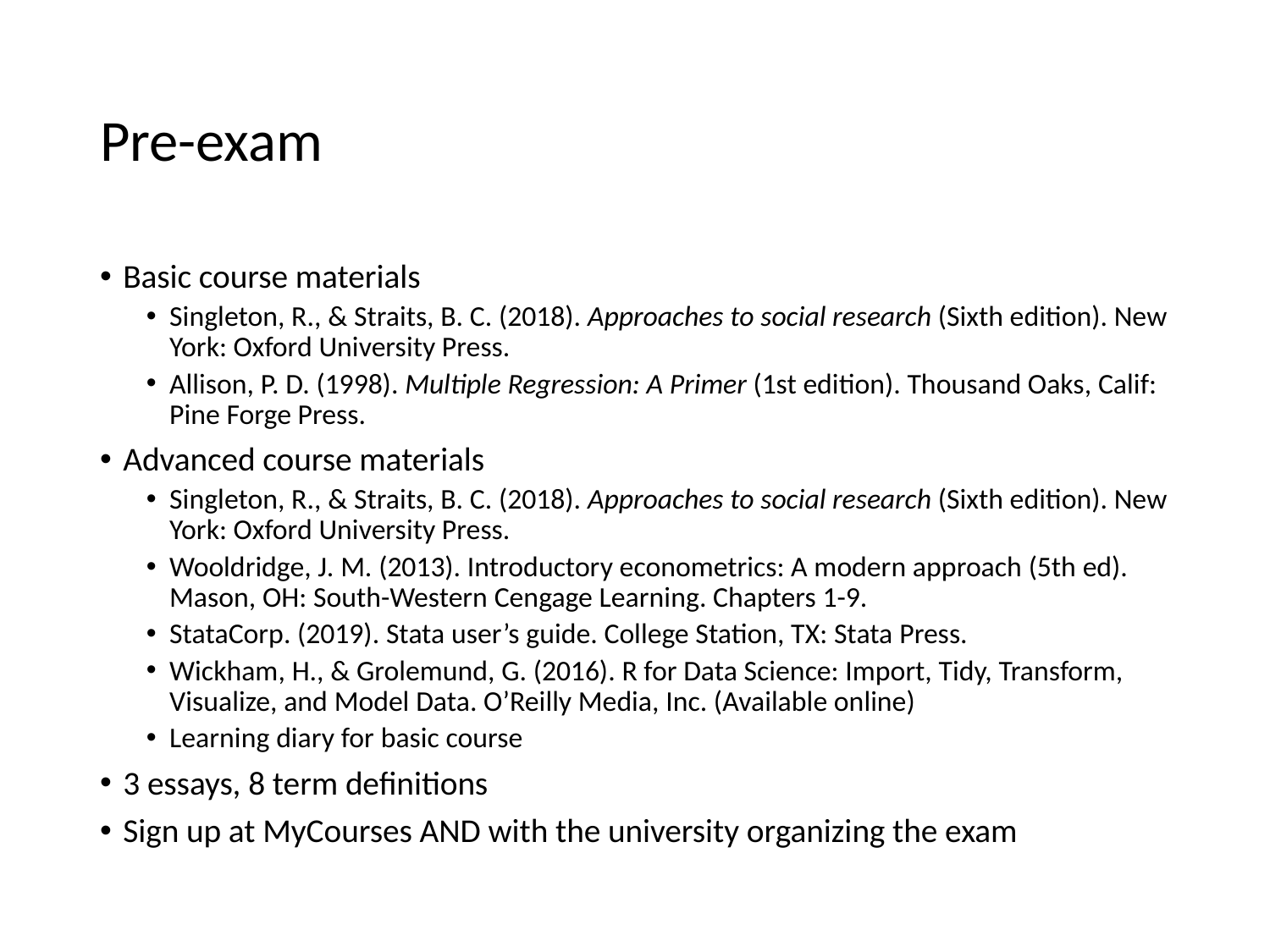

# Pre-exam
Basic course materials
Singleton, R., & Straits, B. C. (2018). Approaches to social research (Sixth edition). New York: Oxford University Press.
Allison, P. D. (1998). Multiple Regression: A Primer (1st edition). Thousand Oaks, Calif: Pine Forge Press.
Advanced course materials
Singleton, R., & Straits, B. C. (2018). Approaches to social research (Sixth edition). New York: Oxford University Press.
Wooldridge, J. M. (2013). Introductory econometrics: A modern approach (5th ed). Mason, OH: South-Western Cengage Learning. Chapters 1-9.
StataCorp. (2019). Stata user’s guide. College Station, TX: Stata Press.
Wickham, H., & Grolemund, G. (2016). R for Data Science: Import, Tidy, Transform, Visualize, and Model Data. O’Reilly Media, Inc. (Available online)
Learning diary for basic course
3 essays, 8 term definitions
Sign up at MyCourses AND with the university organizing the exam